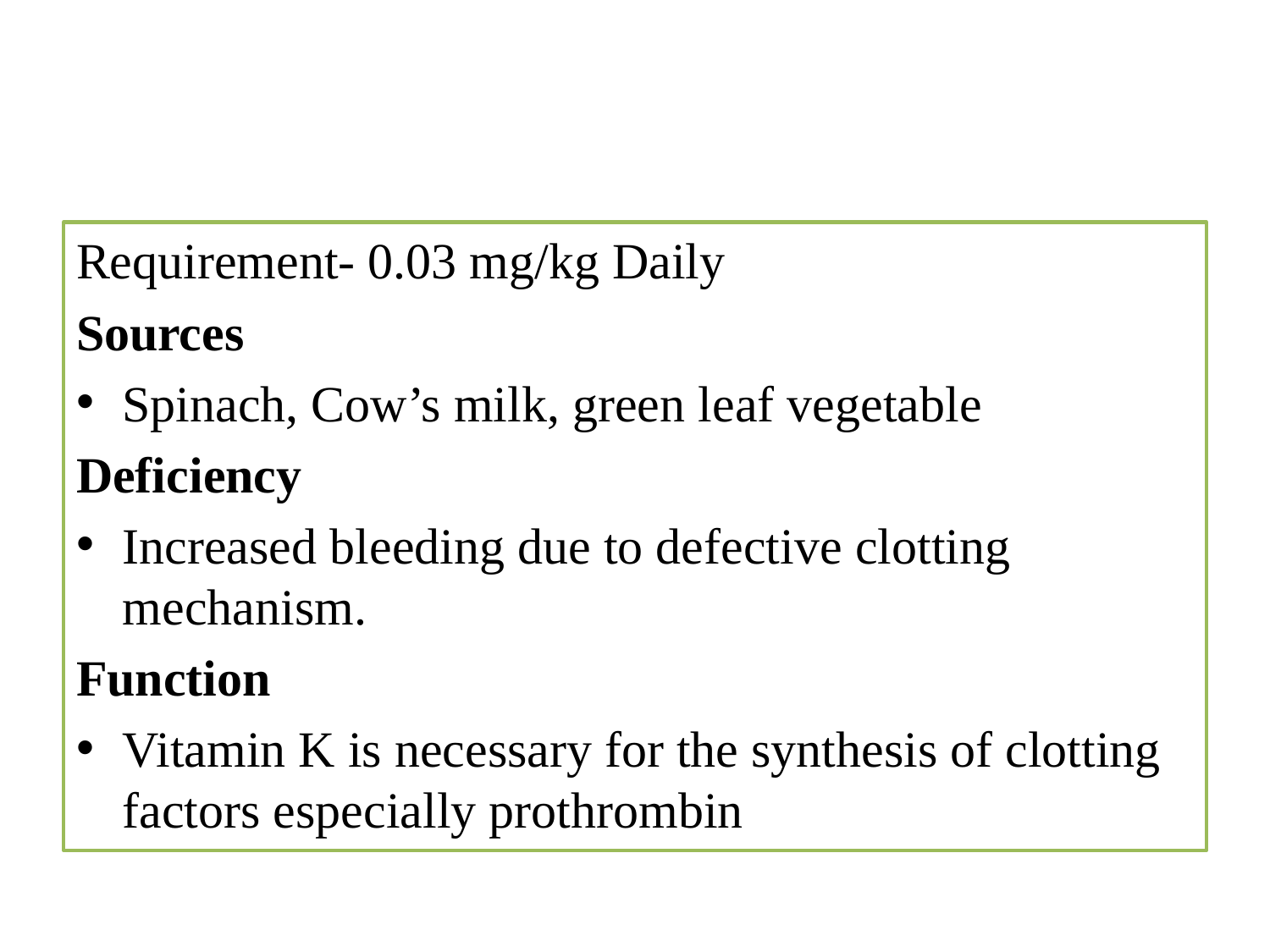

#
Requirement- 0.03 mg/kg Daily
Sources
Spinach, Cow’s milk, green leaf vegetable
Deficiency
Increased bleeding due to defective clotting mechanism.
Function
Vitamin K is necessary for the synthesis of clotting factors especially prothrombin